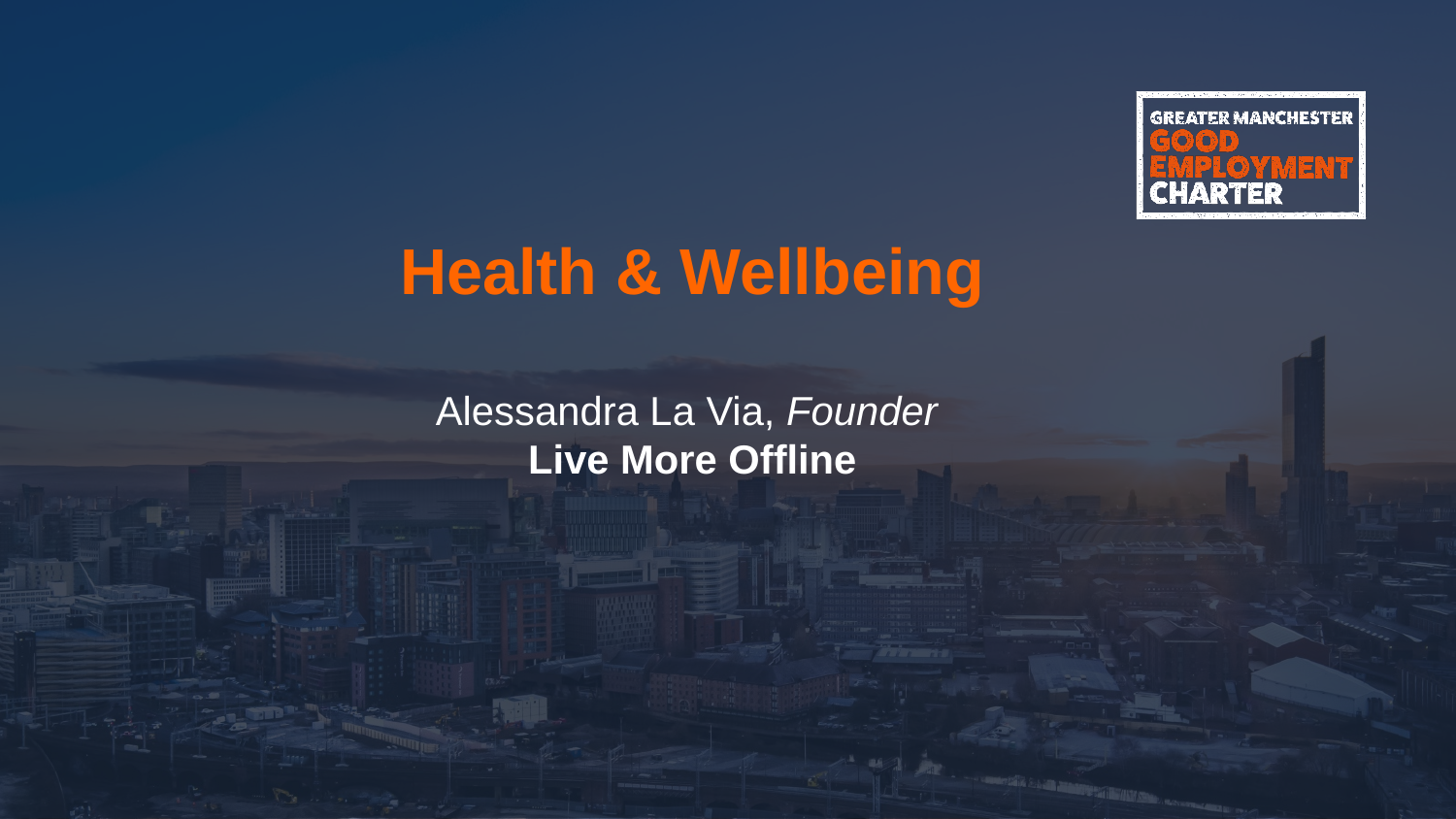

Health & Wellbeing

Alessandra La Via, Founder
Live More Offline